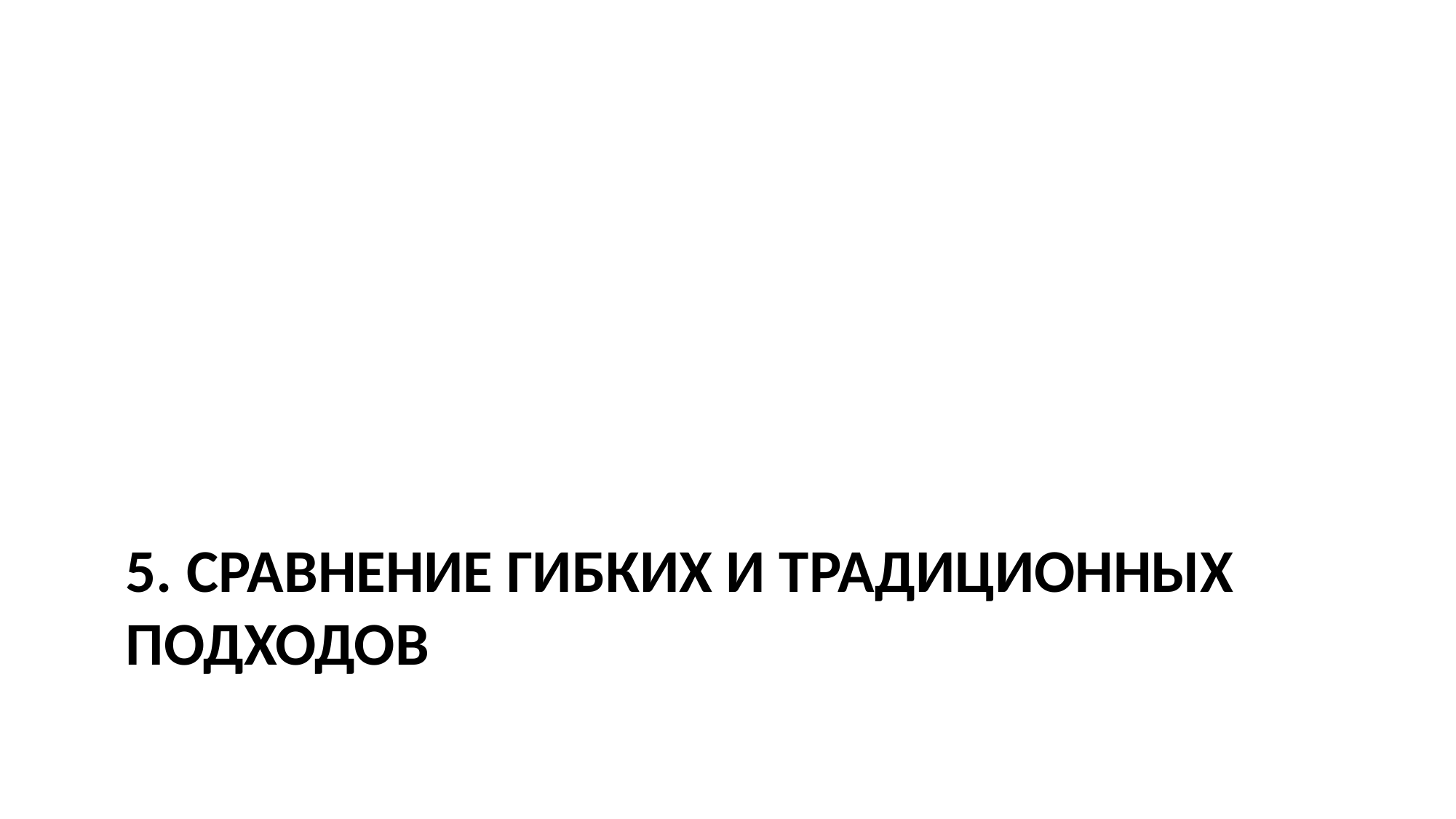

# 5. Сравнение гибких и традиционных подходов